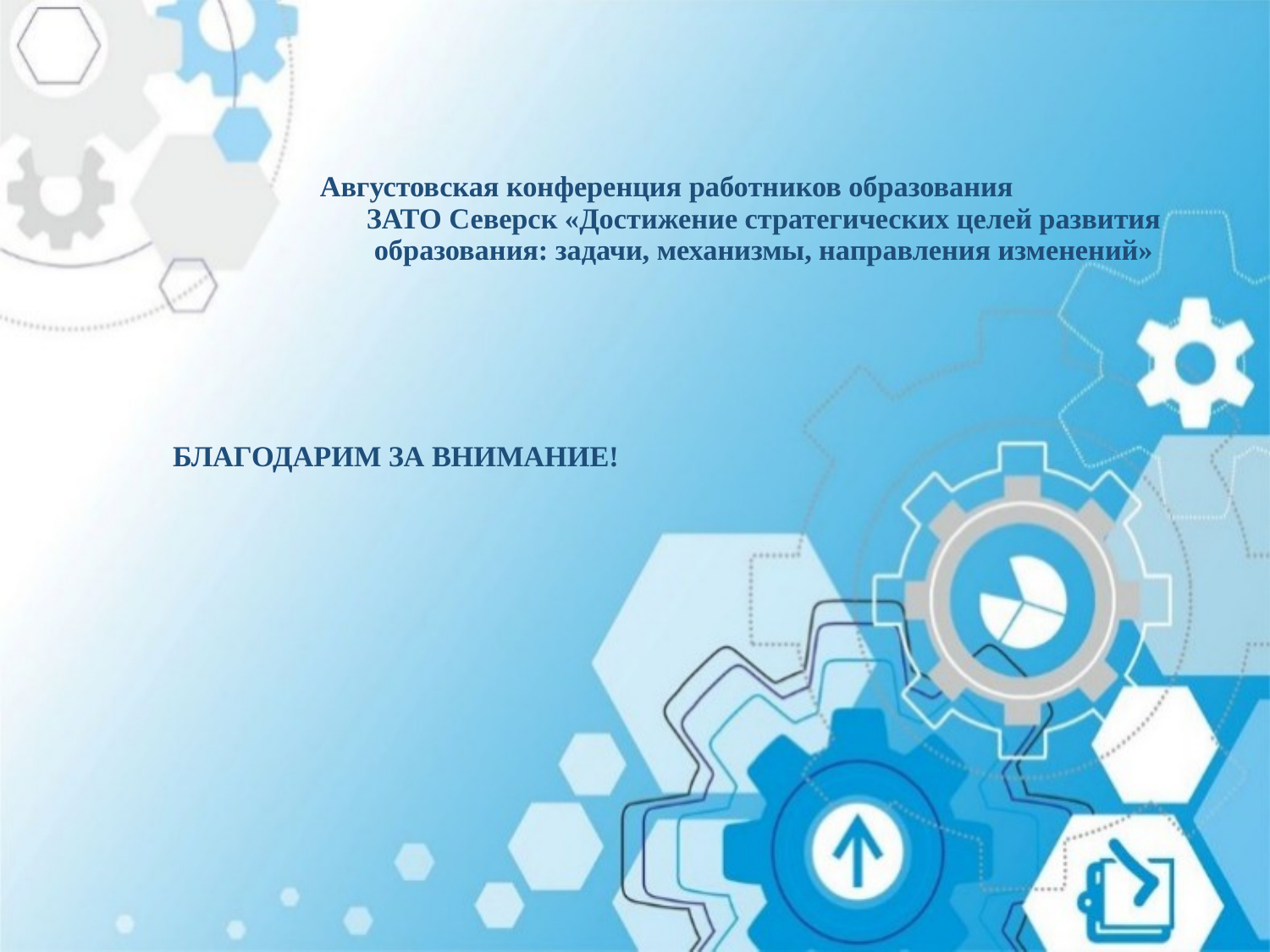

Августовская конференция работников образования                            ЗАТО Северск «Достижение стратегических целей развития образования: задачи, механизмы, направления изменений»
БЛАГОДАРИМ ЗА ВНИМАНИЕ!